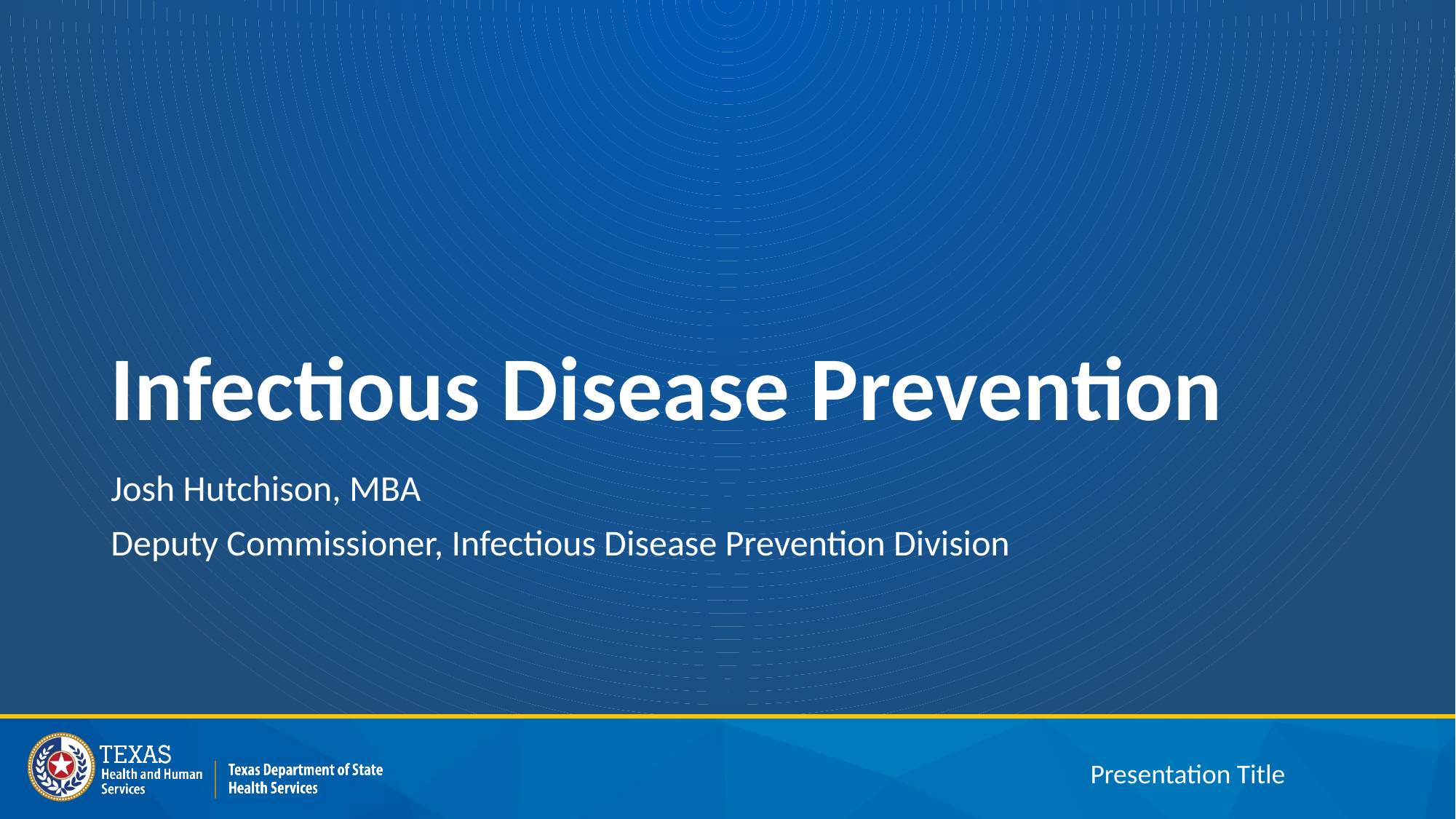

# Infectious Disease Prevention
Josh Hutchison, MBA
Deputy Commissioner, Infectious Disease Prevention Division
Presentation Title